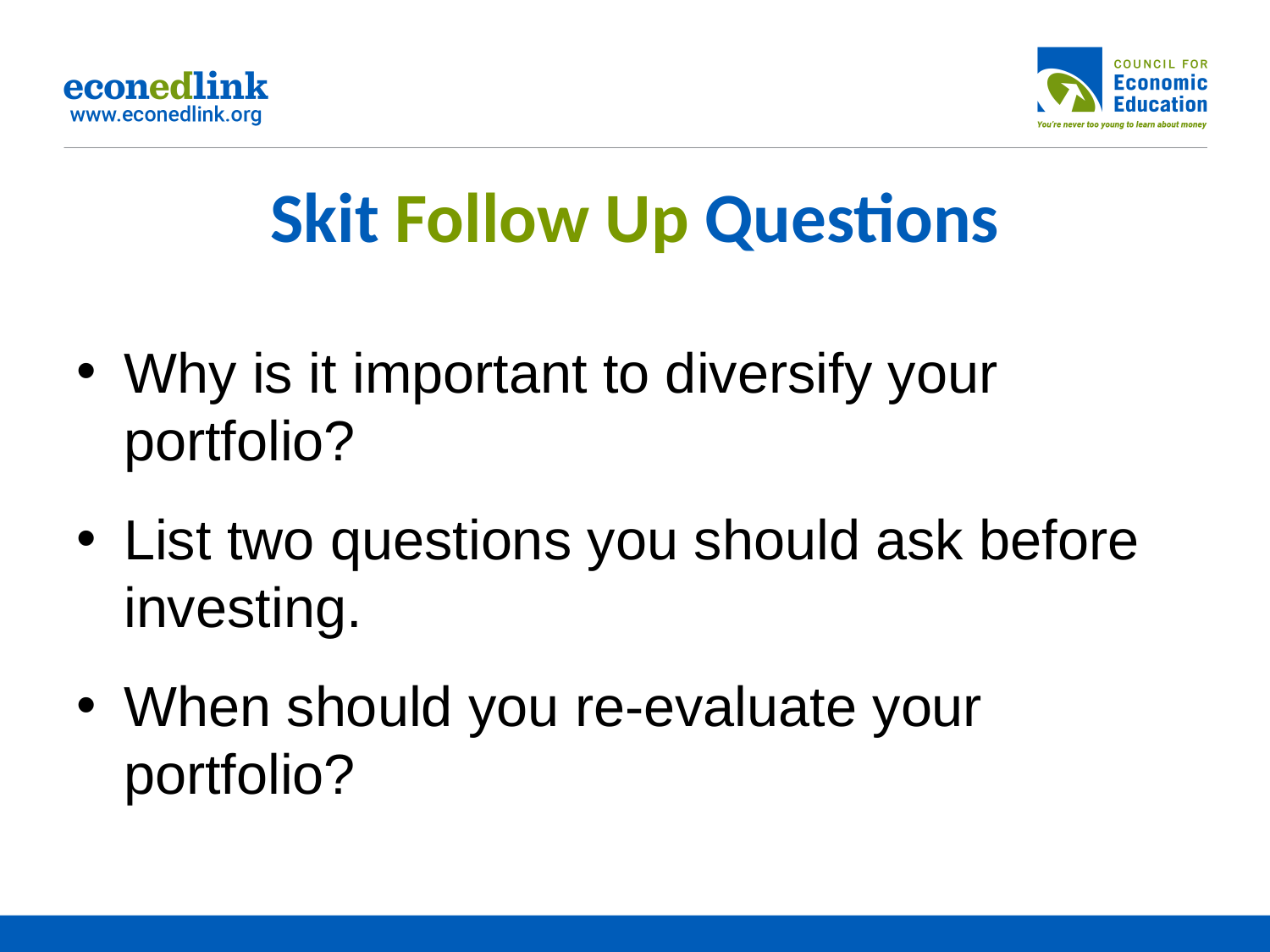

# Skit Follow Up Questions
Why is it important to diversify your portfolio?
List two questions you should ask before investing.
When should you re-evaluate your portfolio?